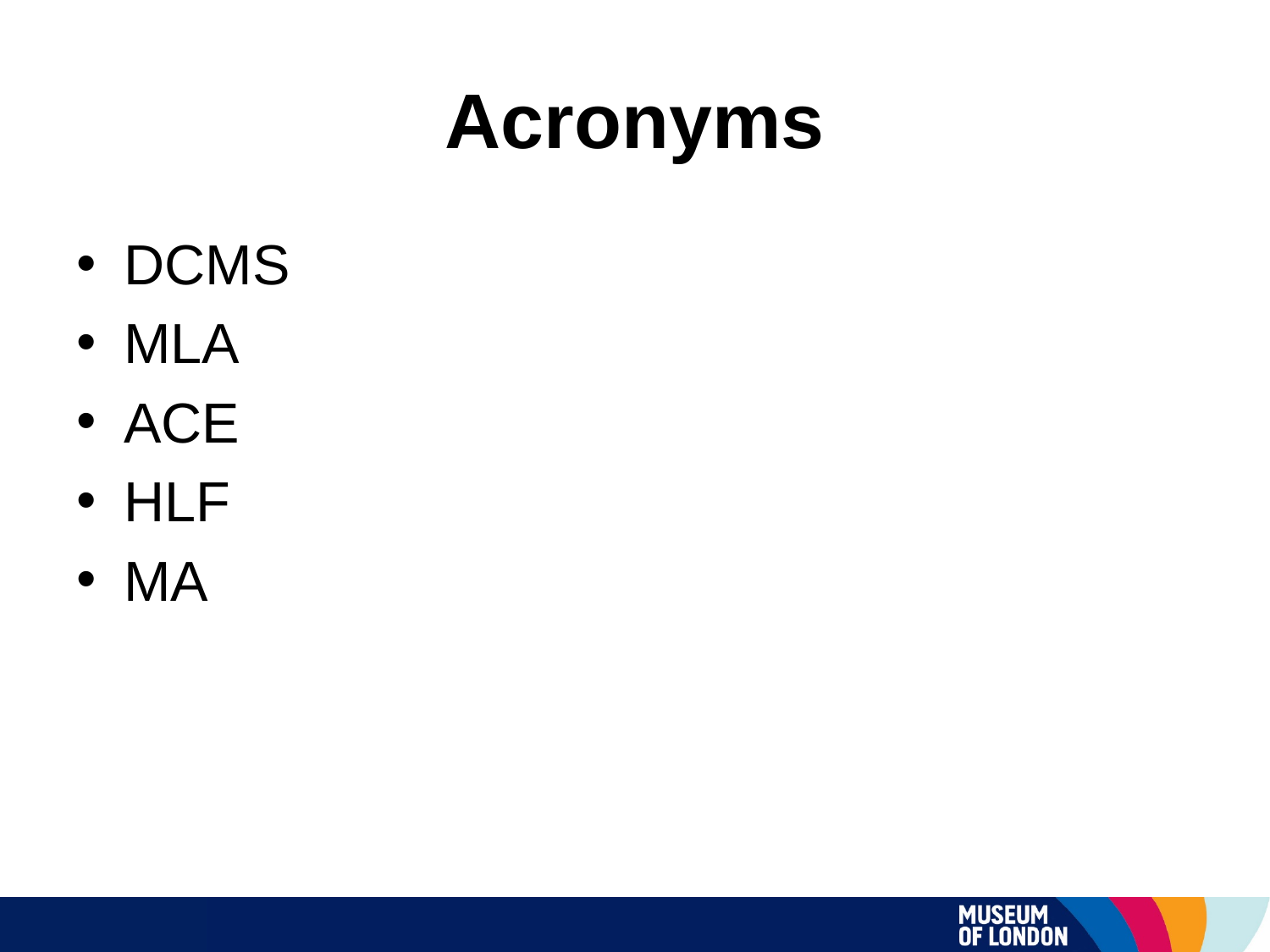

# Acronyms
DCMS
MLA
ACE
HLF
MA